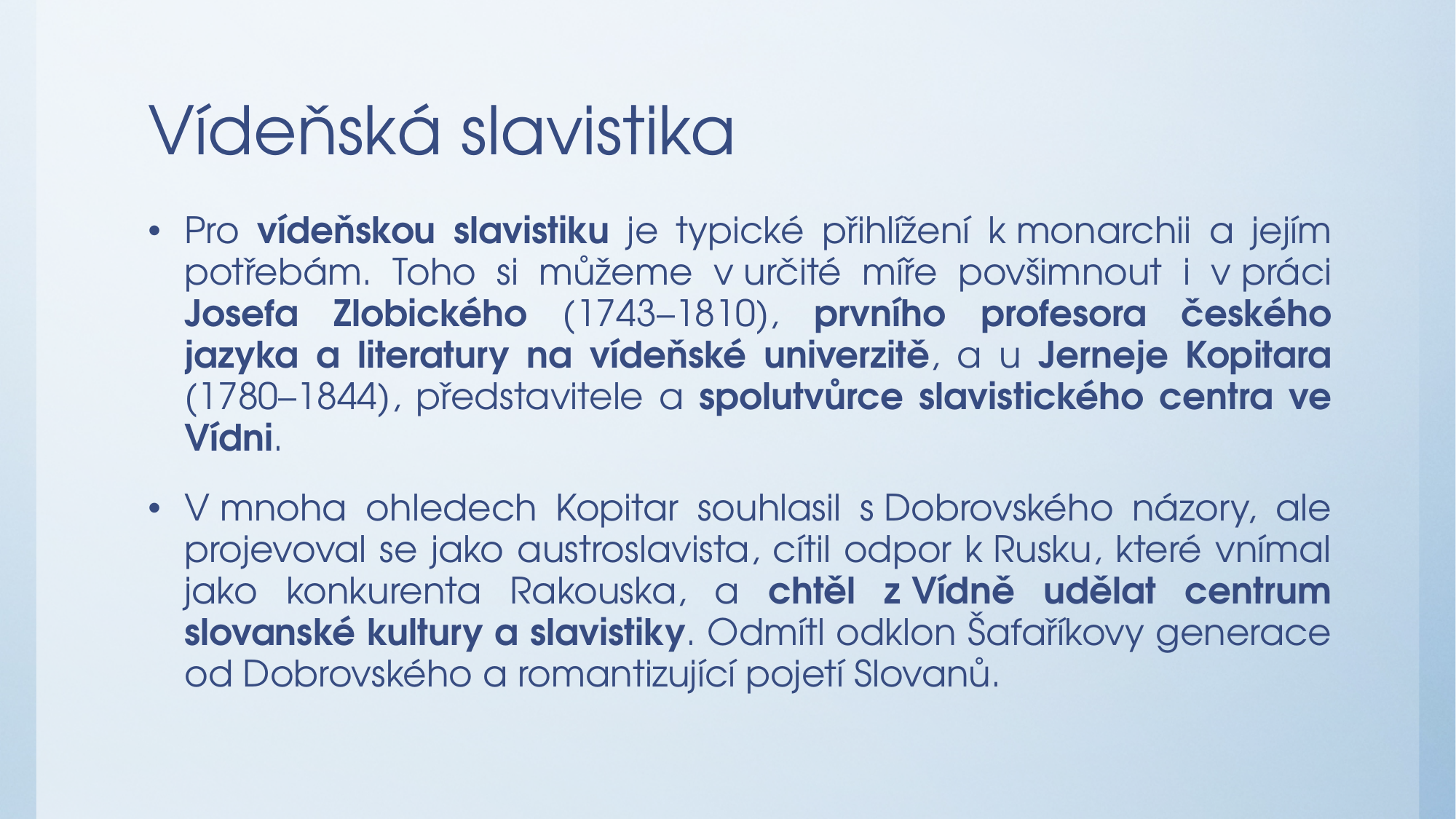

# Vídeňská slavistika
Pro vídeňskou slavistiku je typické přihlížení k monarchii a jejím potřebám. Toho si můžeme v určité míře povšimnout i v práci Josefa Zlobického (1743–1810), prvního profesora českého jazyka a literatury na vídeňské univerzitě, a u Jerneje Kopitara (1780–1844), představitele a spolutvůrce slavistického centra ve Vídni.
V mnoha ohledech Kopitar souhlasil s Dobrovského názory, ale projevoval se jako austroslavista, cítil odpor k Rusku, které vnímal jako konkurenta Rakouska, a chtěl z Vídně udělat centrum slovanské kultury a slavistiky. Odmítl odklon Šafaříkovy generace od Dobrovského a romantizující pojetí Slovanů.